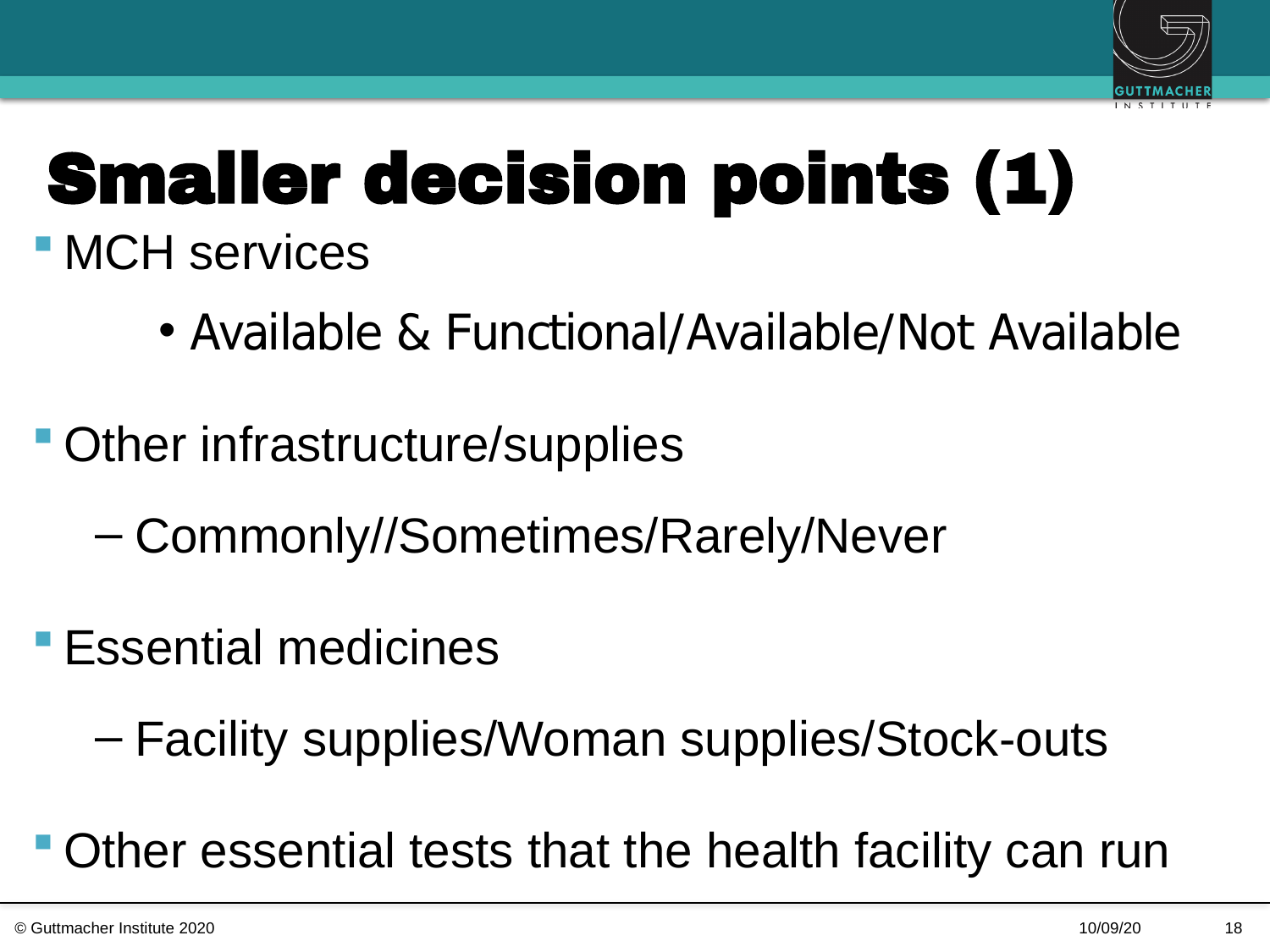

# Smaller decision points (1)
MCH services
Available & Functional/Available/Not Available
Other infrastructure/supplies
Commonly//Sometimes/Rarely/Never
Essential medicines
Facility supplies/Woman supplies/Stock-outs
Other essential tests that the health facility can run